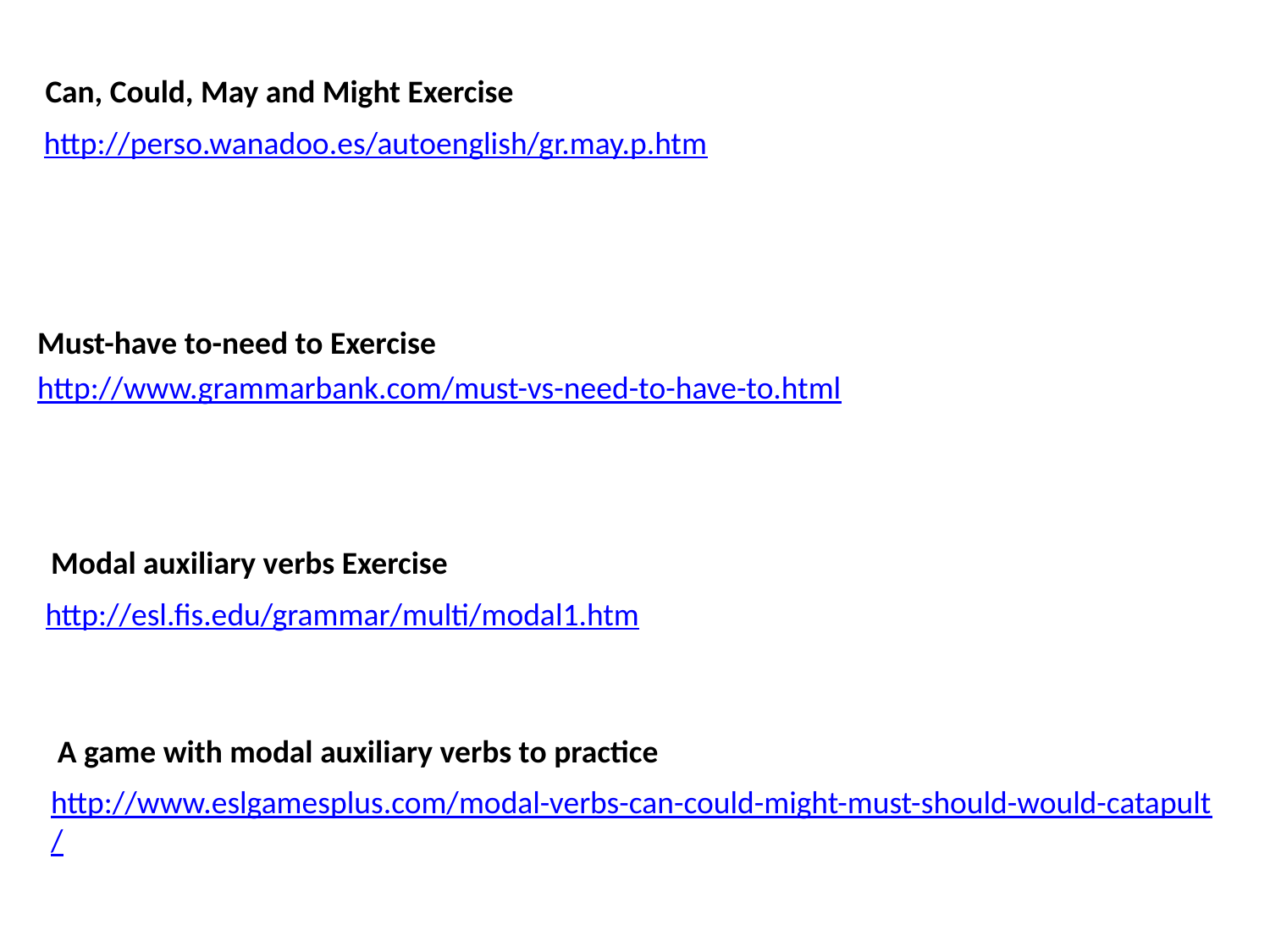

Can, Could, May and Might Exercise
http://perso.wanadoo.es/autoenglish/gr.may.p.htm

Must-have to-need to Exercise
http://www.grammarbank.com/must-vs-need-to-have-to.html

Modal auxiliary verbs Exercise
http://esl.fis.edu/grammar/multi/modal1.htm

A game with modal auxiliary verbs to practice
http://www.eslgamesplus.com/modal-verbs-can-could-might-must-should-would-catapult/